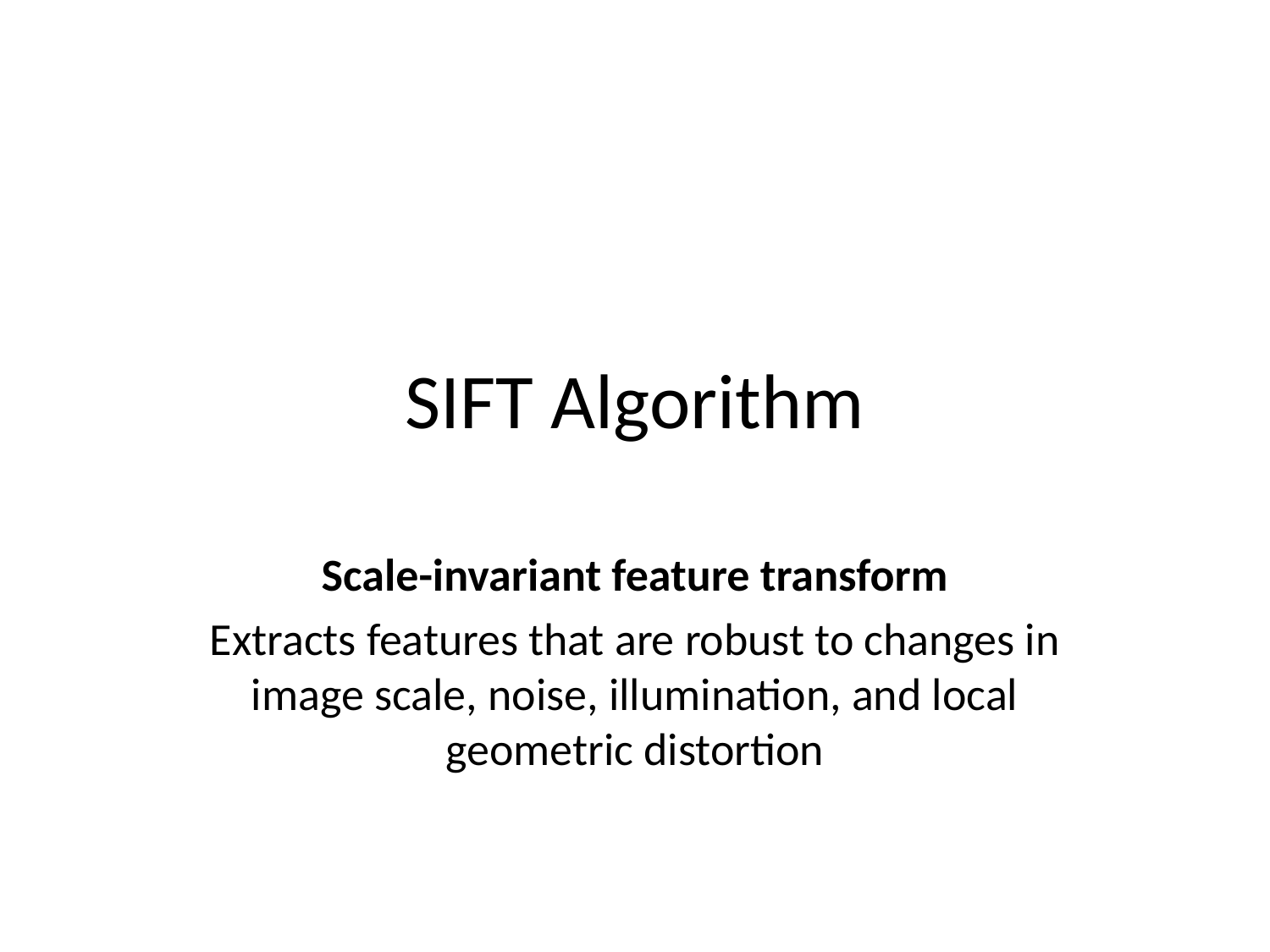

# SIFT Algorithm
Scale-invariant feature transform
Extracts features that are robust to changes in image scale, noise, illumination, and local geometric distortion